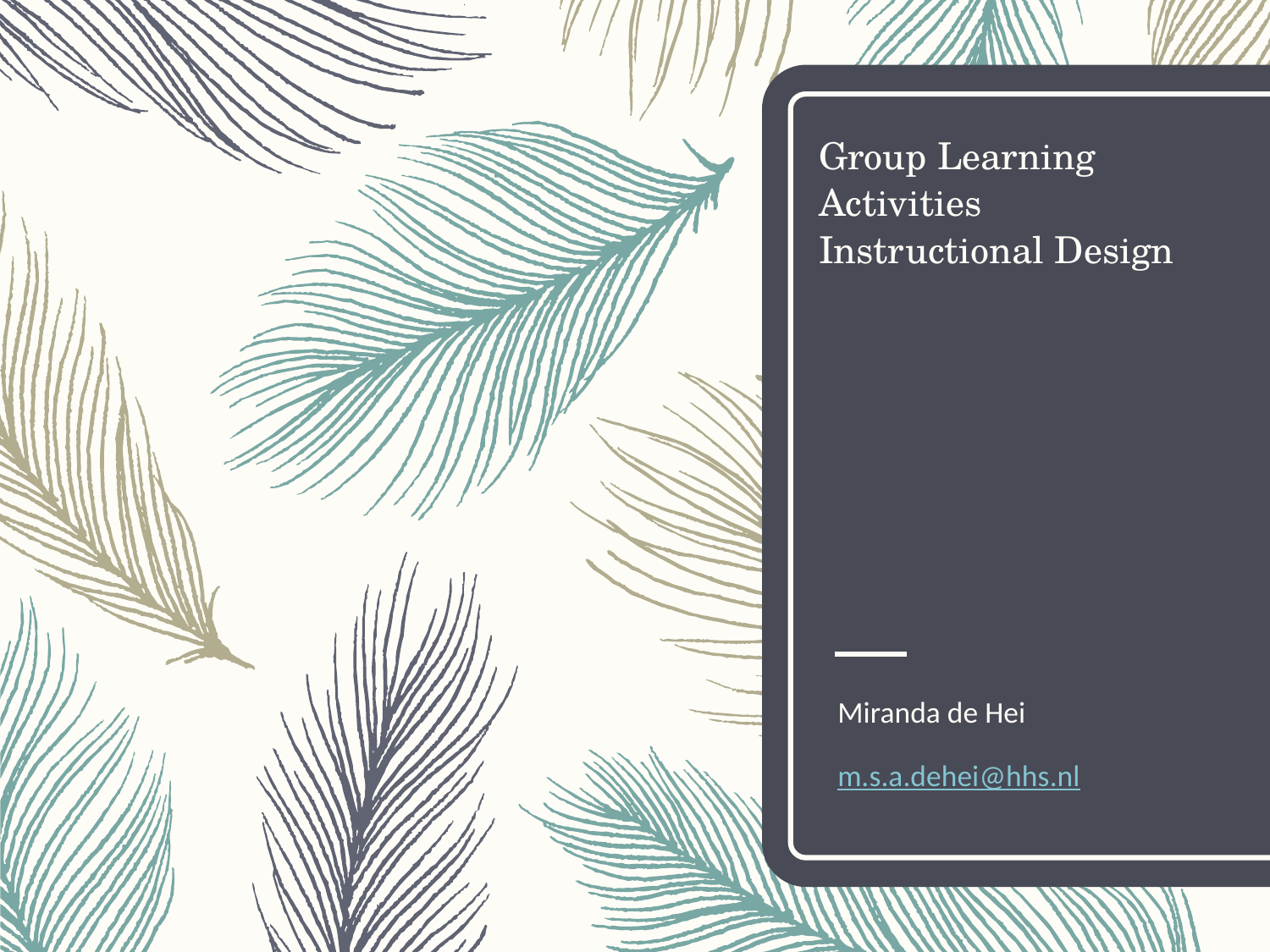

# Group Learning Activities Instructional Design
Miranda de Hei
m.s.a.dehei@hhs.nl